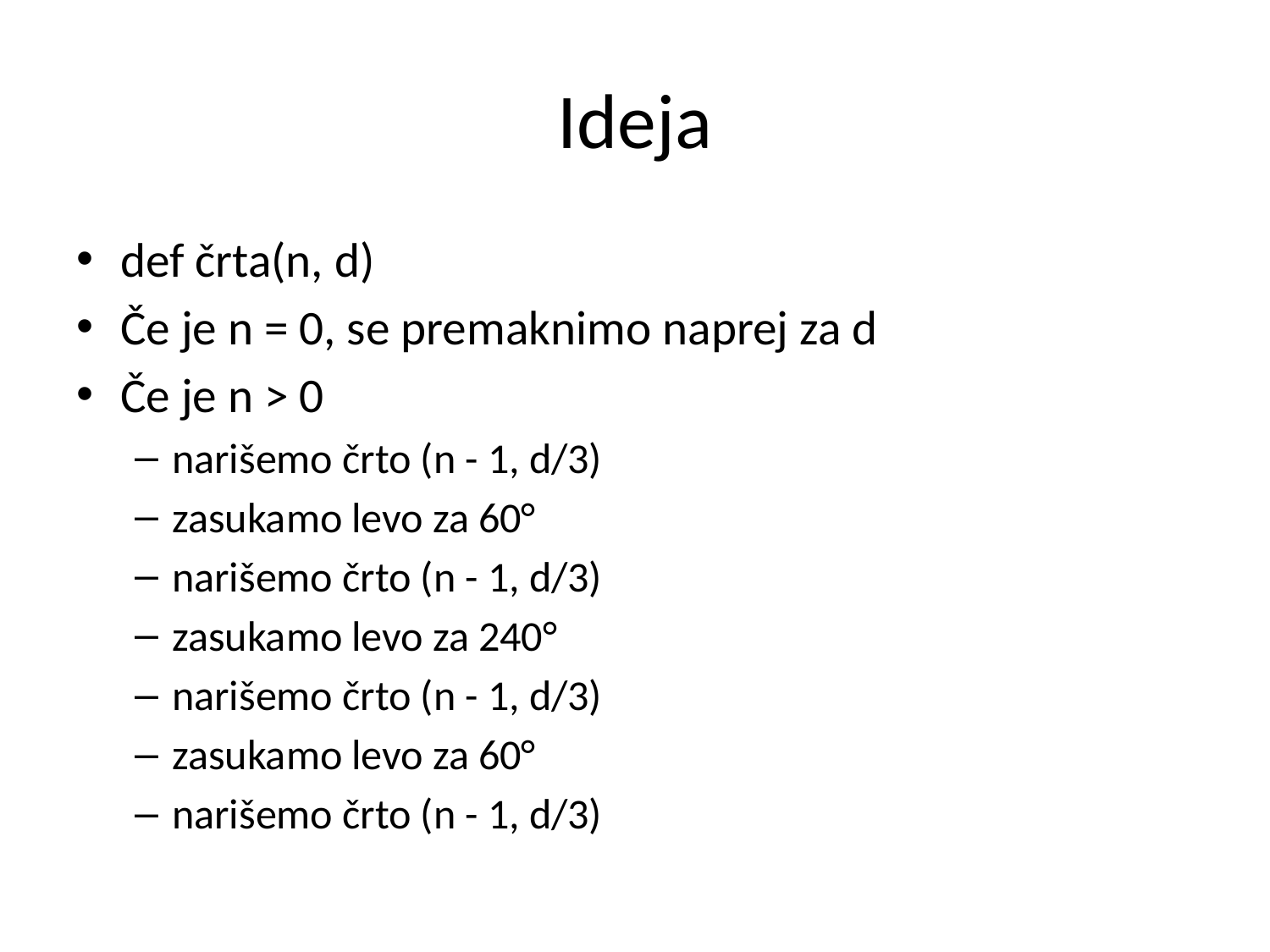

# Ideja
def črta(n, d)
Če je n = 0, se premaknimo naprej za d
Če je n > 0
narišemo črto (n - 1, d/3)
zasukamo levo za 60°
narišemo črto (n - 1, d/3)
zasukamo levo za 240°
narišemo črto (n - 1, d/3)
zasukamo levo za 60°
narišemo črto (n - 1, d/3)